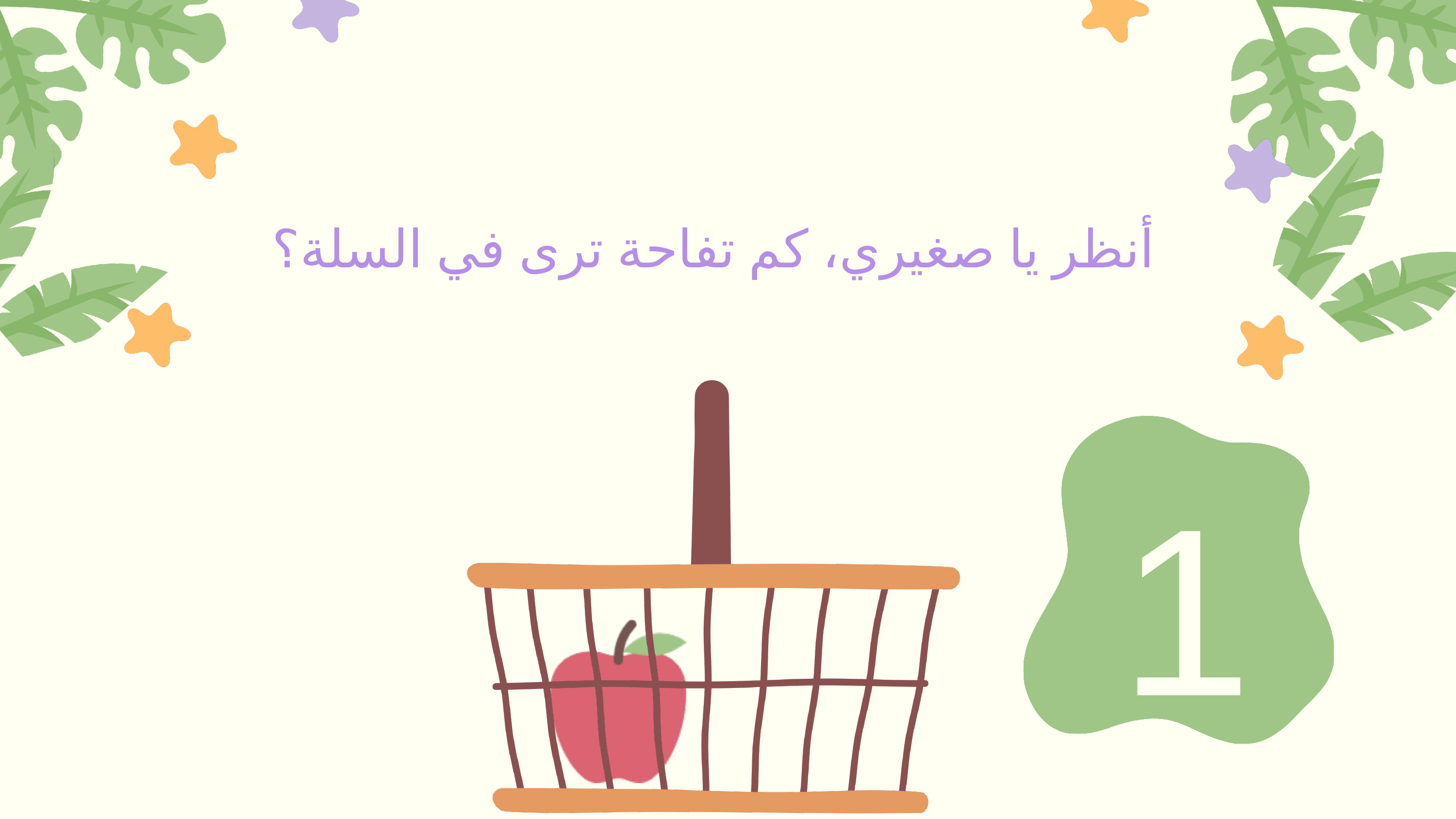

أنظر يا صغيري، كم تفاحة ترى في السلة؟

 1